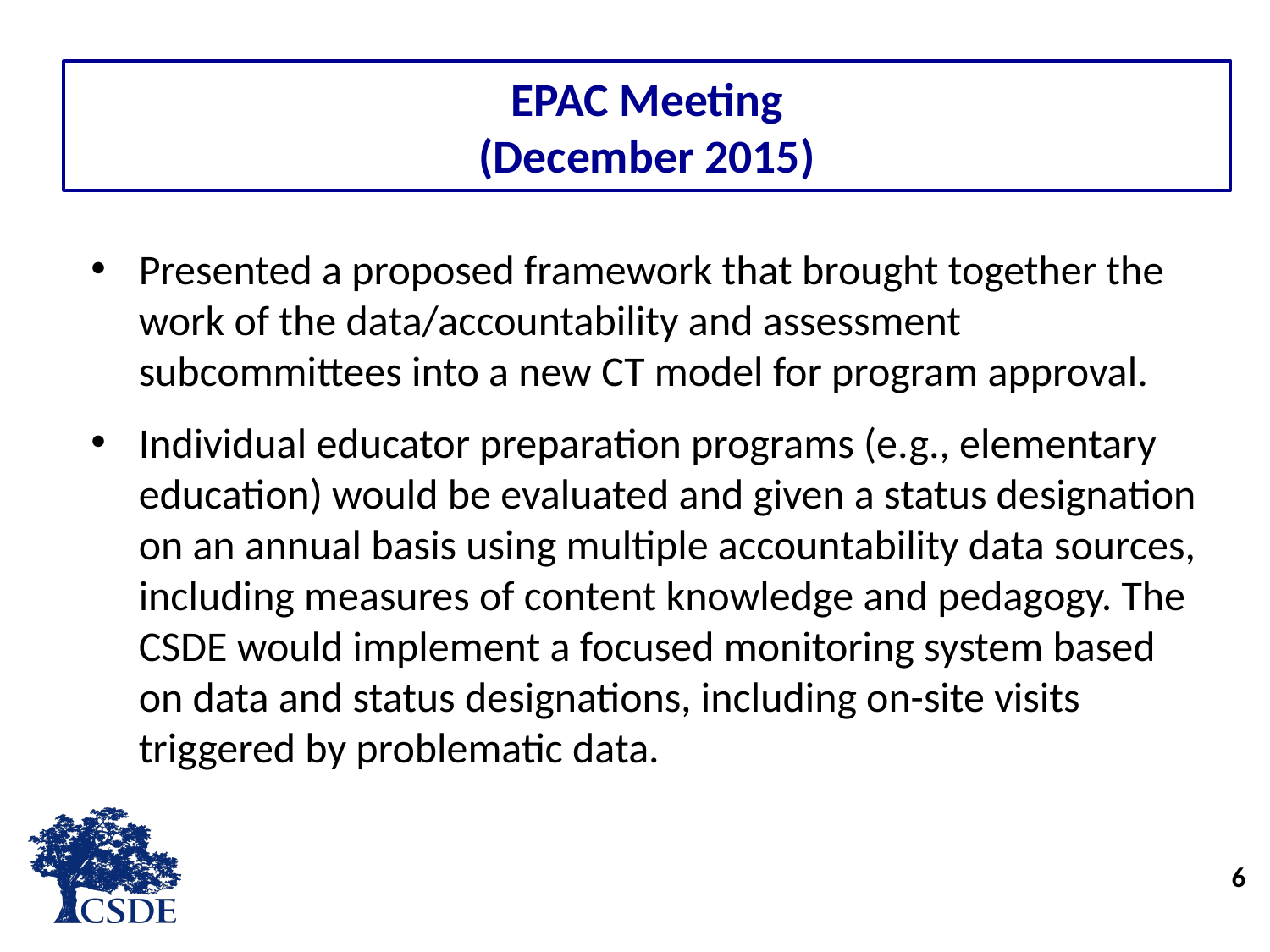

# EPAC Meeting (December 2015)
Presented a proposed framework that brought together the work of the data/accountability and assessment subcommittees into a new CT model for program approval.

Individual educator preparation programs (e.g., elementary education) would be evaluated and given a status designation on an annual basis using multiple accountability data sources, including measures of content knowledge and pedagogy. The CSDE would implement a focused monitoring system based on data and status designations, including on-site visits triggered by problematic data.
6